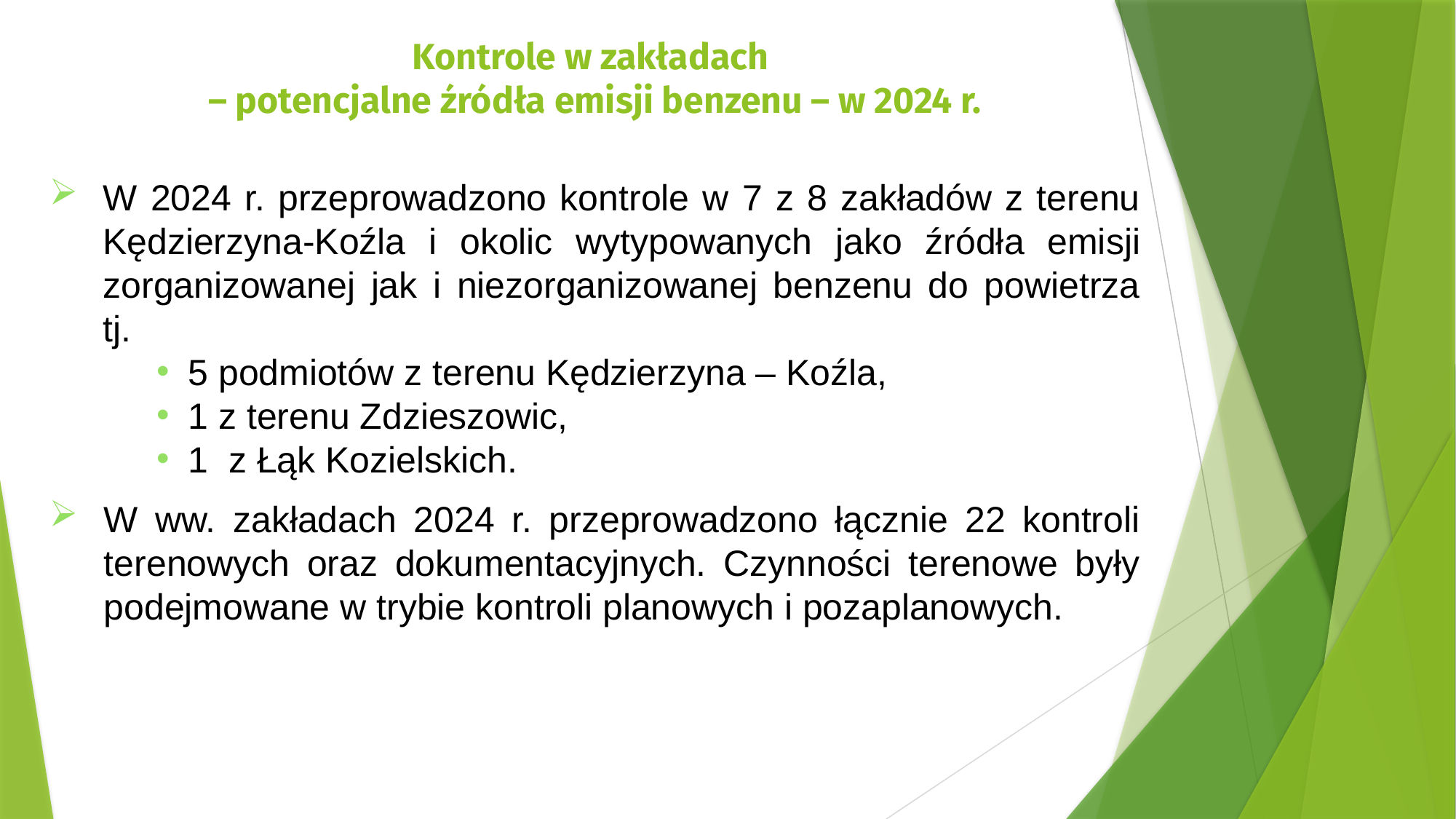

# Kontrole w zakładach – potencjalne źródła emisji benzenu – w 2024 r.
W 2024 r. przeprowadzono kontrole w 7 z 8 zakładów z terenu Kędzierzyna-Koźla i okolic wytypowanych jako źródła emisji zorganizowanej jak i niezorganizowanej benzenu do powietrza tj.
 5 podmiotów z terenu Kędzierzyna – Koźla,
 1 z terenu Zdzieszowic,
 1  z Łąk Kozielskich.

W ww. zakładach 2024 r. przeprowadzono łącznie 22 kontroli terenowych oraz dokumentacyjnych. Czynności terenowe były podejmowane w trybie kontroli planowych i pozaplanowych.